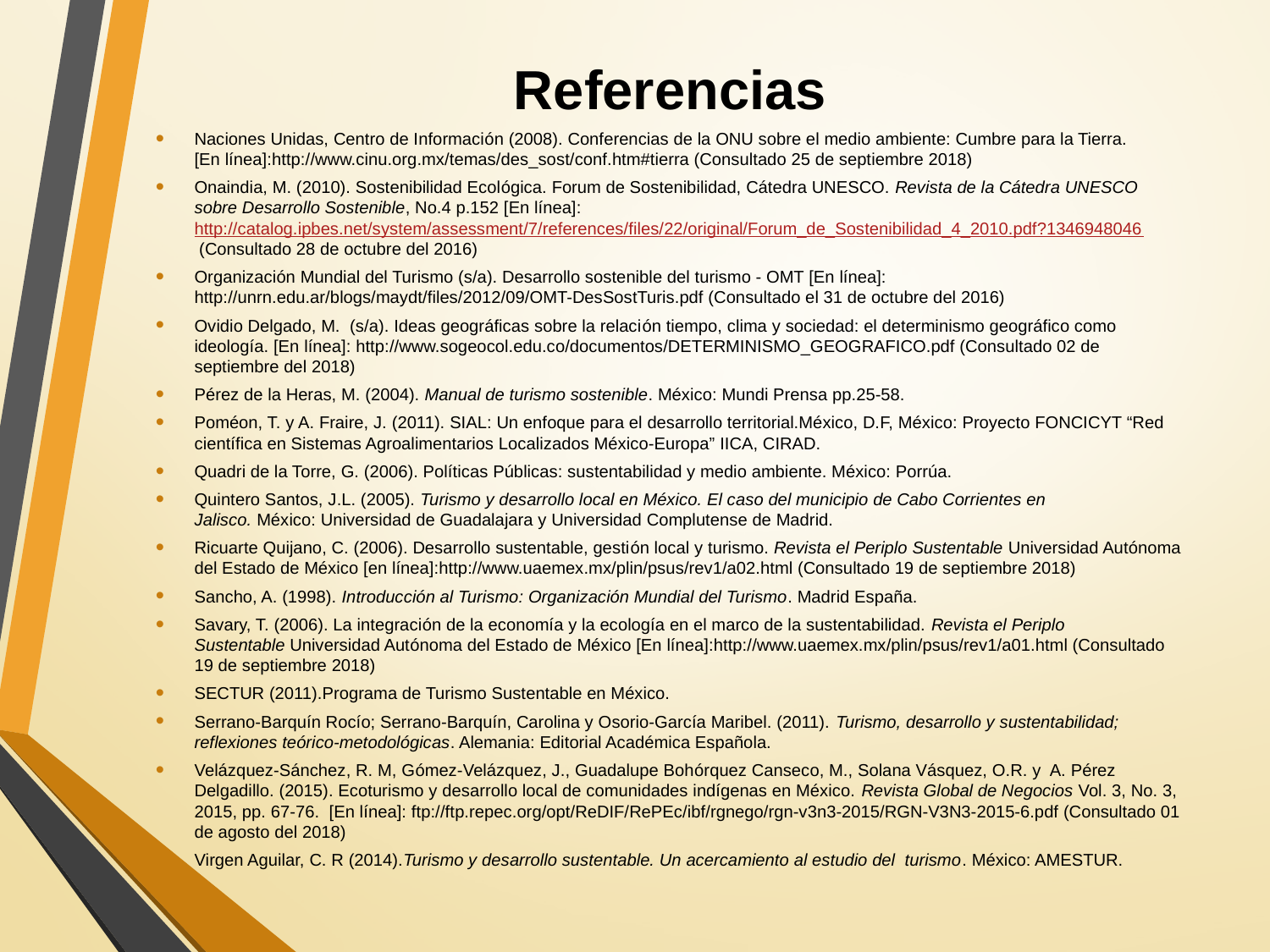

Referencias
Naciones Unidas, Centro de Información (2008). Conferencias de la ONU sobre el medio ambiente: Cumbre para la Tierra. [En línea]:http://www.cinu.org.mx/temas/des_sost/conf.htm#tierra (Consultado 25 de septiembre 2018)
Onaindia, M. (2010). Sostenibilidad Ecológica. Forum de Sostenibilidad, Cátedra UNESCO. Revista de la Cátedra UNESCO sobre Desarrollo Sostenible, No.4 p.152 [En línea]: http://catalog.ipbes.net/system/assessment/7/references/files/22/original/Forum_de_Sostenibilidad_4_2010.pdf?1346948046 (Consultado 28 de octubre del 2016)
Organización Mundial del Turismo (s/a). Desarrollo sostenible del turismo - OMT [En línea]: http://unrn.edu.ar/blogs/maydt/files/2012/09/OMT-DesSostTuris.pdf (Consultado el 31 de octubre del 2016)
Ovidio Delgado, M.  (s/a). Ideas geográficas sobre la relación tiempo, clima y sociedad: el determinismo geográfico como ideología. [En línea]: http://www.sogeocol.edu.co/documentos/DETERMINISMO_GEOGRAFICO.pdf (Consultado 02 de septiembre del 2018)
Pérez de la Heras, M. (2004). Manual de turismo sostenible. México: Mundi Prensa pp.25-58.
Poméon, T. y A. Fraire, J. (2011). SIAL: Un enfoque para el desarrollo territorial.México, D.F, México: Proyecto FONCICYT “Red científica en Sistemas Agroalimentarios Localizados México-Europa” IICA, CIRAD.
Quadri de la Torre, G. (2006). Políticas Públicas: sustentabilidad y medio ambiente. México: Porrúa.
Quintero Santos, J.L. (2005). Turismo y desarrollo local en México. El caso del municipio de Cabo Corrientes en Jalisco. México: Universidad de Guadalajara y Universidad Complutense de Madrid.
Ricuarte Quijano, C. (2006). Desarrollo sustentable, gestión local y turismo. Revista el Periplo Sustentable Universidad Autónoma del Estado de México [en línea]:http://www.uaemex.mx/plin/psus/rev1/a02.html (Consultado 19 de septiembre 2018)
Sancho, A. (1998). Introducción al Turismo: Organización Mundial del Turismo. Madrid España.
Savary, T. (2006). La integración de la economía y la ecología en el marco de la sustentabilidad. Revista el Periplo Sustentable Universidad Autónoma del Estado de México [En línea]:http://www.uaemex.mx/plin/psus/rev1/a01.html (Consultado 19 de septiembre 2018)
SECTUR (2011).Programa de Turismo Sustentable en México.
Serrano-Barquín Rocío; Serrano-Barquín, Carolina y Osorio-García Maribel. (2011). Turismo, desarrollo y sustentabilidad; reflexiones teórico-metodológicas. Alemania: Editorial Académica Española.
Velázquez-Sánchez, R. M, Gómez-Velázquez, J., Guadalupe Bohórquez Canseco, M., Solana Vásquez, O.R. y  A. Pérez Delgadillo. (2015). Ecoturismo y desarrollo local de comunidades indígenas en México. Revista Global de Negocios Vol. 3, No. 3, 2015, pp. 67-76.  [En línea]: ftp://ftp.repec.org/opt/ReDIF/RePEc/ibf/rgnego/rgn-v3n3-2015/RGN-V3N3-2015-6.pdf (Consultado 01 de agosto del 2018)
Virgen Aguilar, C. R (2014).Turismo y desarrollo sustentable. Un acercamiento al estudio del  turismo. México: AMESTUR.